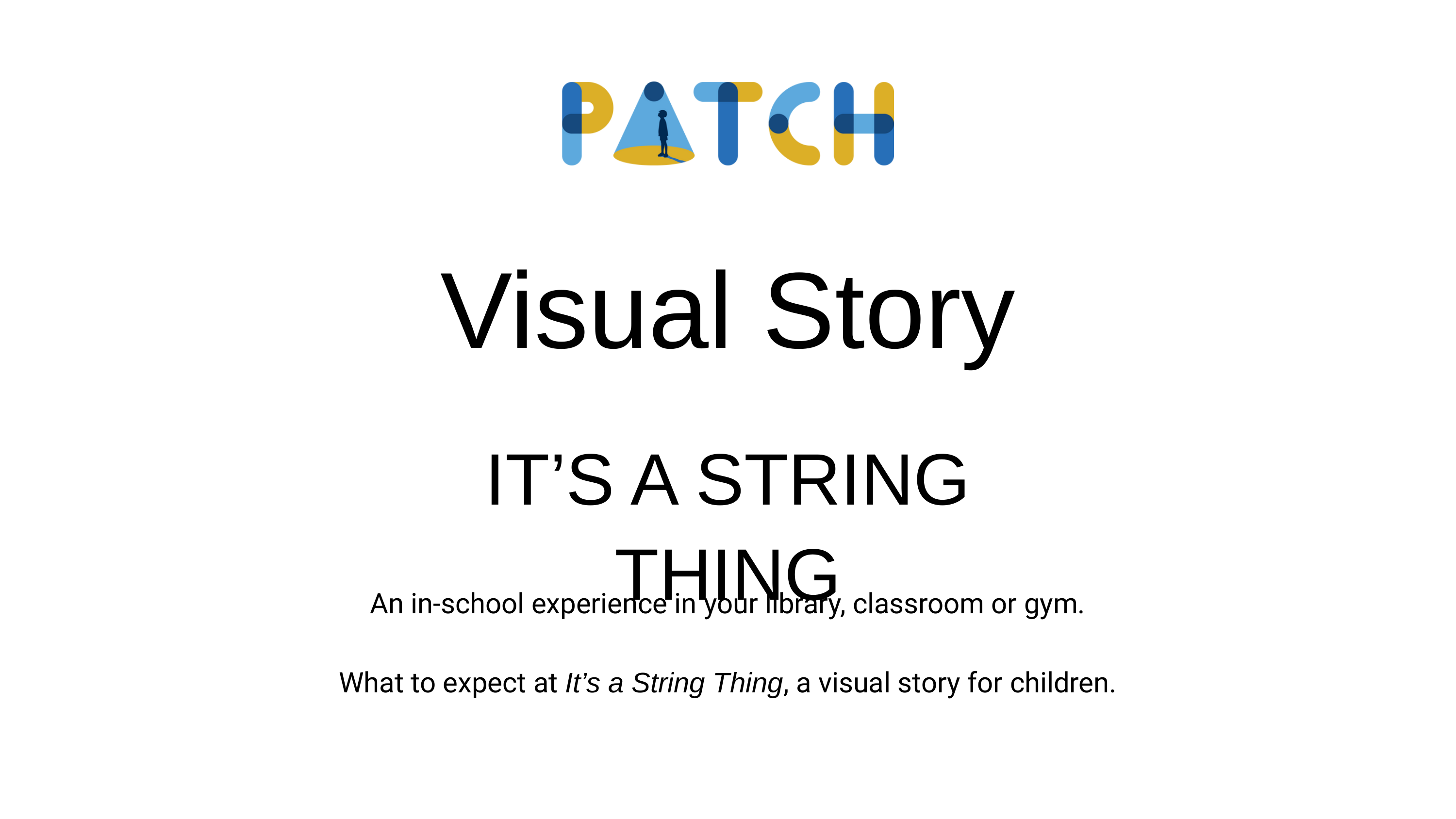

Visual Story
IT’S A STRING THING
An in-school experience in your library, classroom or gym.

What to expect at It’s a String Thing, a visual story for children.